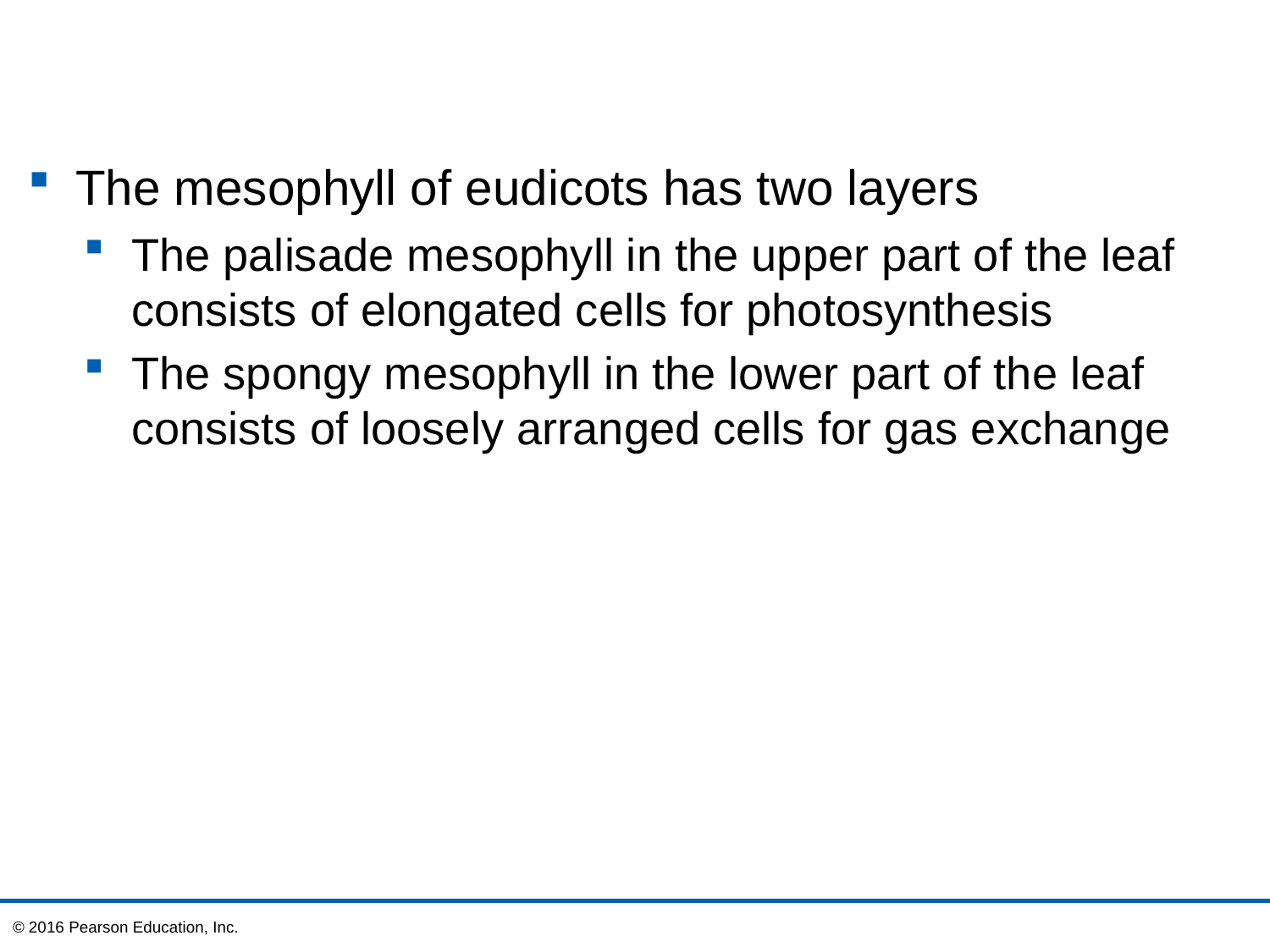

The mesophyll of eudicots has two layers
The palisade mesophyll in the upper part of the leaf consists of elongated cells for photosynthesis
The spongy mesophyll in the lower part of the leaf consists of loosely arranged cells for gas exchange
© 2016 Pearson Education, Inc.